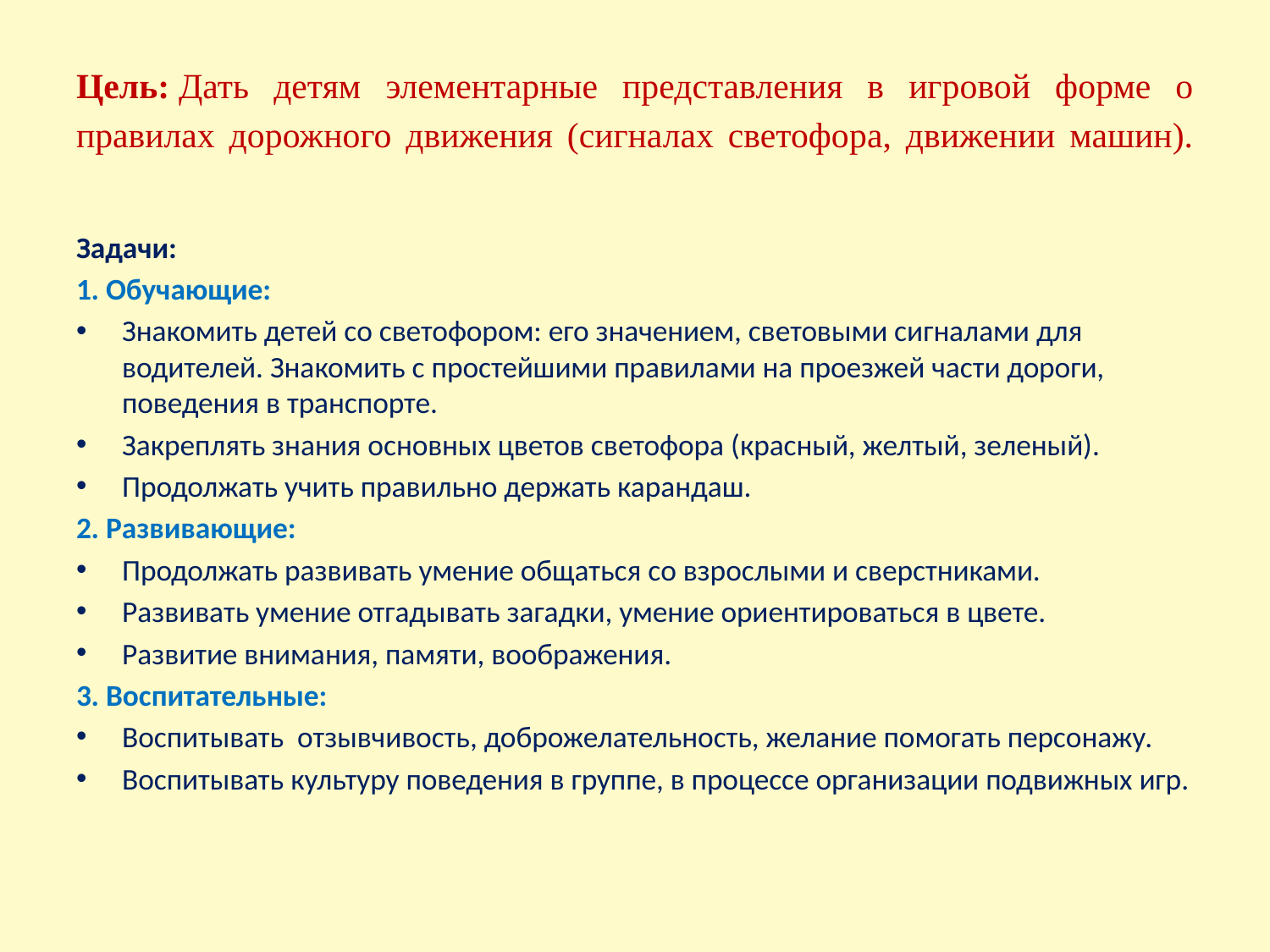

# Цель: Дать детям элементарные представления в игровой форме о правилах дорожного движения (сигналах светофора, движении машин).
Задачи:
1. Обучающие:
Знакомить детей со светофором: его значением, световыми сигналами для водителей. Знакомить с простейшими правилами на проезжей части дороги, поведения в транспорте.
Закреплять знания основных цветов светофора (красный, желтый, зеленый).
Продолжать учить правильно держать карандаш.
2. Развивающие:
Продолжать развивать умение общаться со взрослыми и сверстниками.
Развивать умение отгадывать загадки, умение ориентироваться в цвете.
Развитие внимания, памяти, воображения.
3. Воспитательные:
Воспитывать  отзывчивость, доброжелательность, желание помогать персонажу.
Воспитывать культуру поведения в группе, в процессе организации подвижных игр.